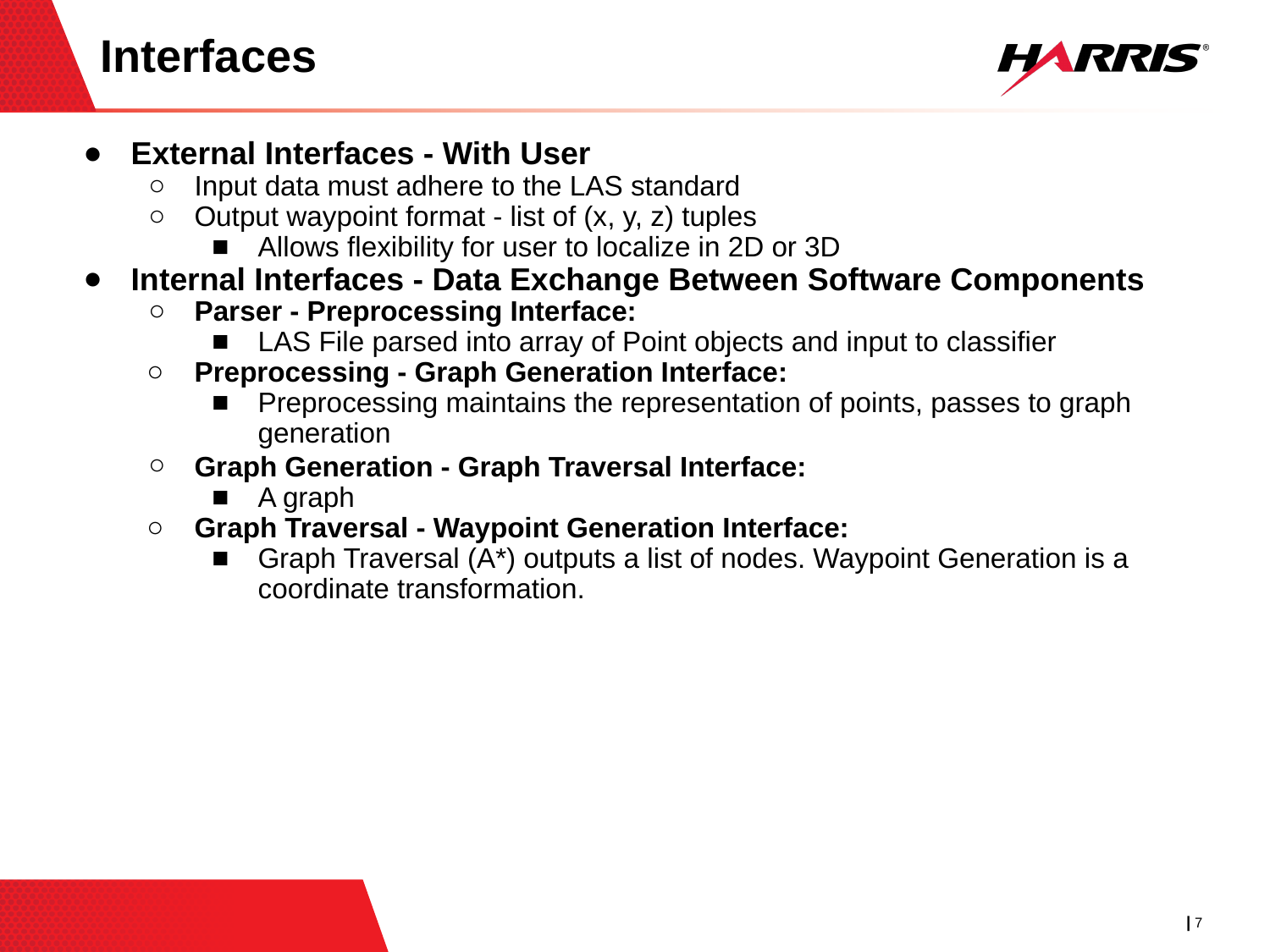

# Interfaces
External Interfaces - With User
Input data must adhere to the LAS standard
Output waypoint format - list of (x, y, z) tuples
Allows flexibility for user to localize in 2D or 3D
Internal Interfaces - Data Exchange Between Software Components
Parser - Preprocessing Interface:
LAS File parsed into array of Point objects and input to classifier
Preprocessing - Graph Generation Interface:
Preprocessing maintains the representation of points, passes to graph generation
Graph Generation - Graph Traversal Interface:
A graph
Graph Traversal - Waypoint Generation Interface:
Graph Traversal (A*) outputs a list of nodes. Waypoint Generation is a coordinate transformation.